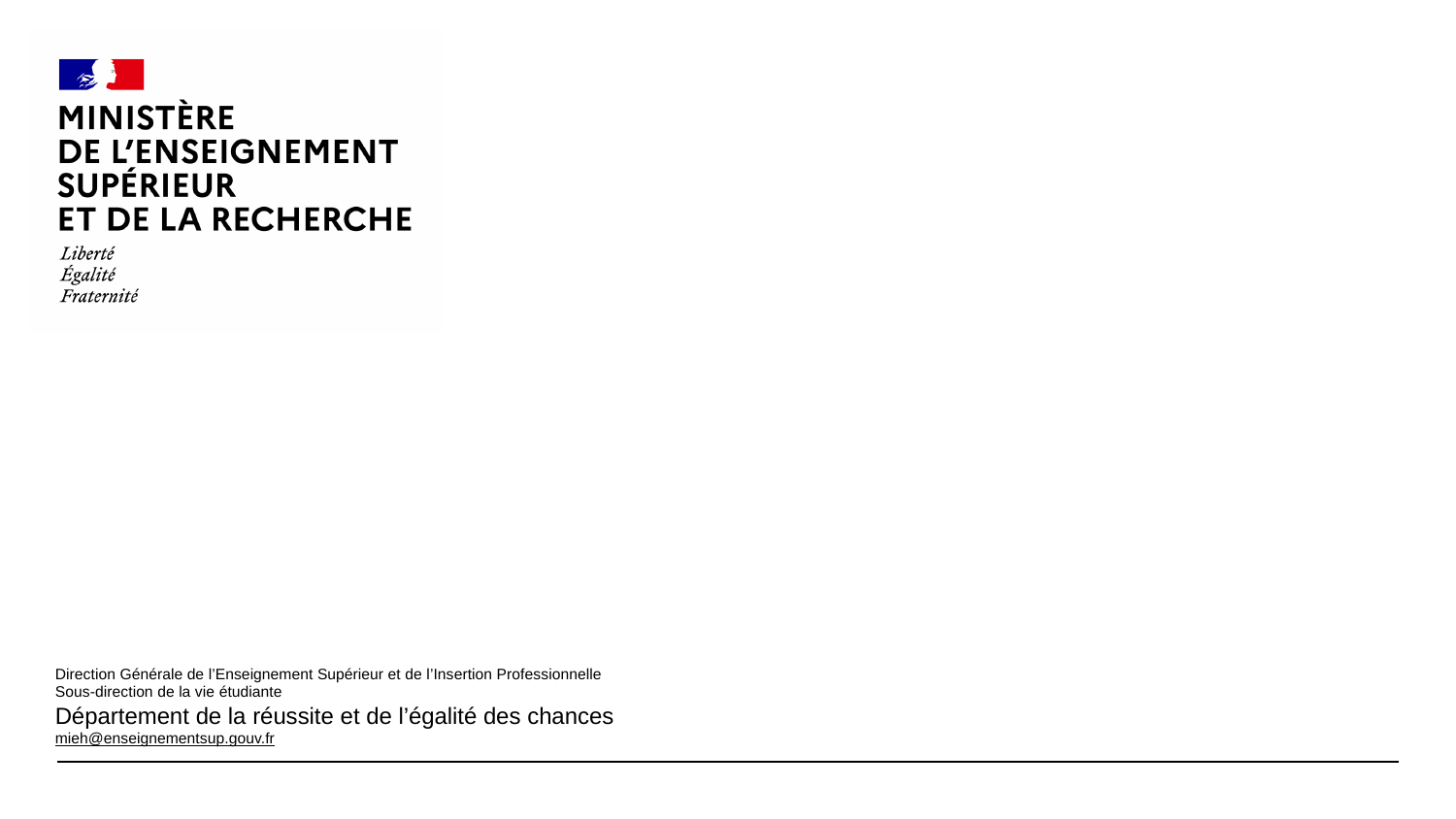

#
Direction Générale de l’Enseignement Supérieur et de l’Insertion Professionnelle
Sous-direction de la vie étudiante
Département de la réussite et de l’égalité des chances
mieh@enseignementsup.gouv.fr
53
XX/XX/XXXX